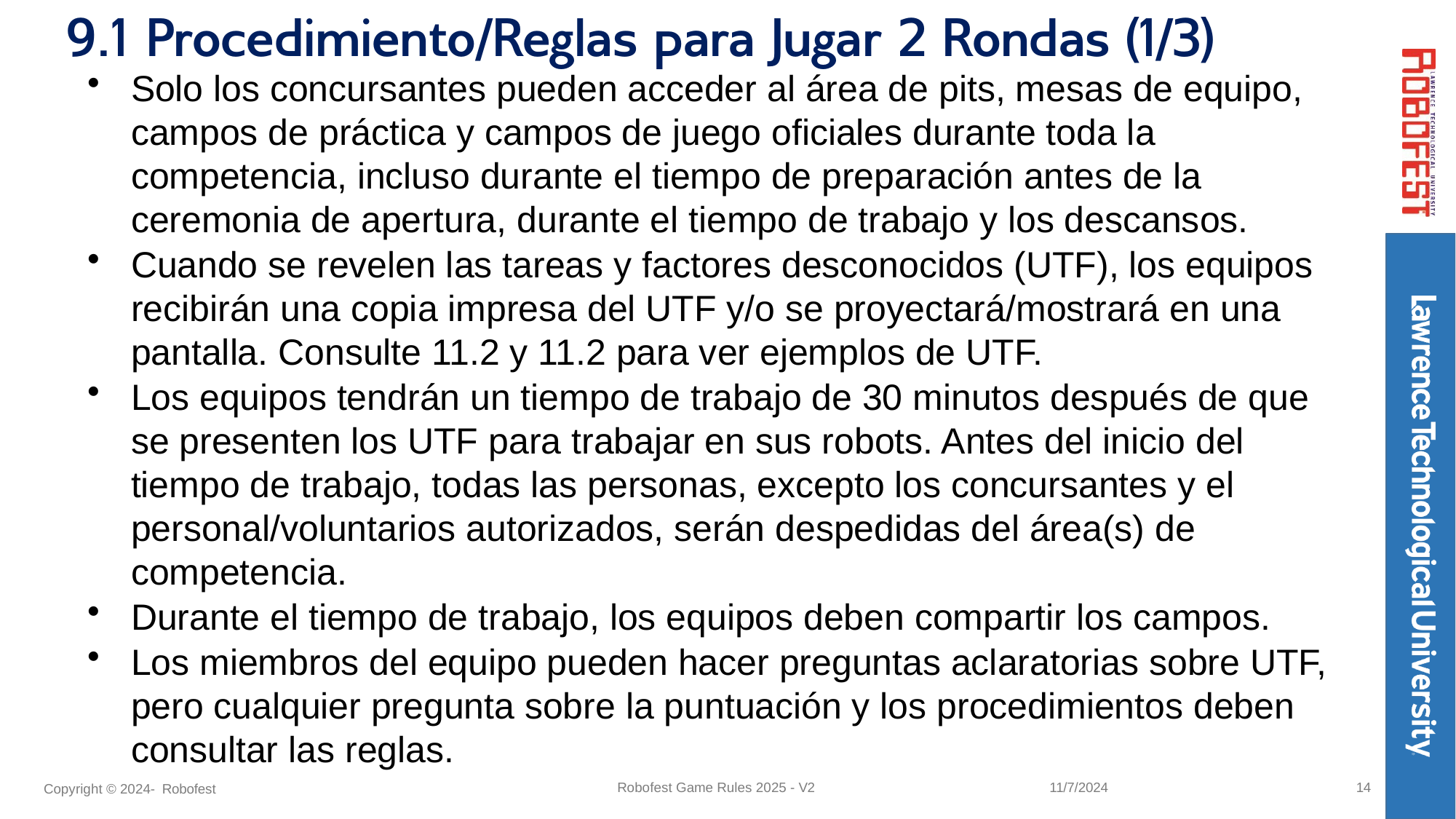

# 9.1 Procedimiento/Reglas para Jugar 2 Rondas (1/3)
Solo los concursantes pueden acceder al área de pits, mesas de equipo, campos de práctica y campos de juego oficiales durante toda la competencia, incluso durante el tiempo de preparación antes de la ceremonia de apertura, durante el tiempo de trabajo y los descansos.
Cuando se revelen las tareas y factores desconocidos (UTF), los equipos recibirán una copia impresa del UTF y/o se proyectará/mostrará en una pantalla. Consulte 11.2 y 11.2 para ver ejemplos de UTF.
Los equipos tendrán un tiempo de trabajo de 30 minutos después de que se presenten los UTF para trabajar en sus robots. Antes del inicio del tiempo de trabajo, todas las personas, excepto los concursantes y el personal/voluntarios autorizados, serán despedidas del área(s) de competencia.
Durante el tiempo de trabajo, los equipos deben compartir los campos.
Los miembros del equipo pueden hacer preguntas aclaratorias sobre UTF, pero cualquier pregunta sobre la puntuación y los procedimientos deben consultar las reglas.
14
Robofest Game Rules 2025 - V2
11/7/2024
Copyright © 2024- Robofest